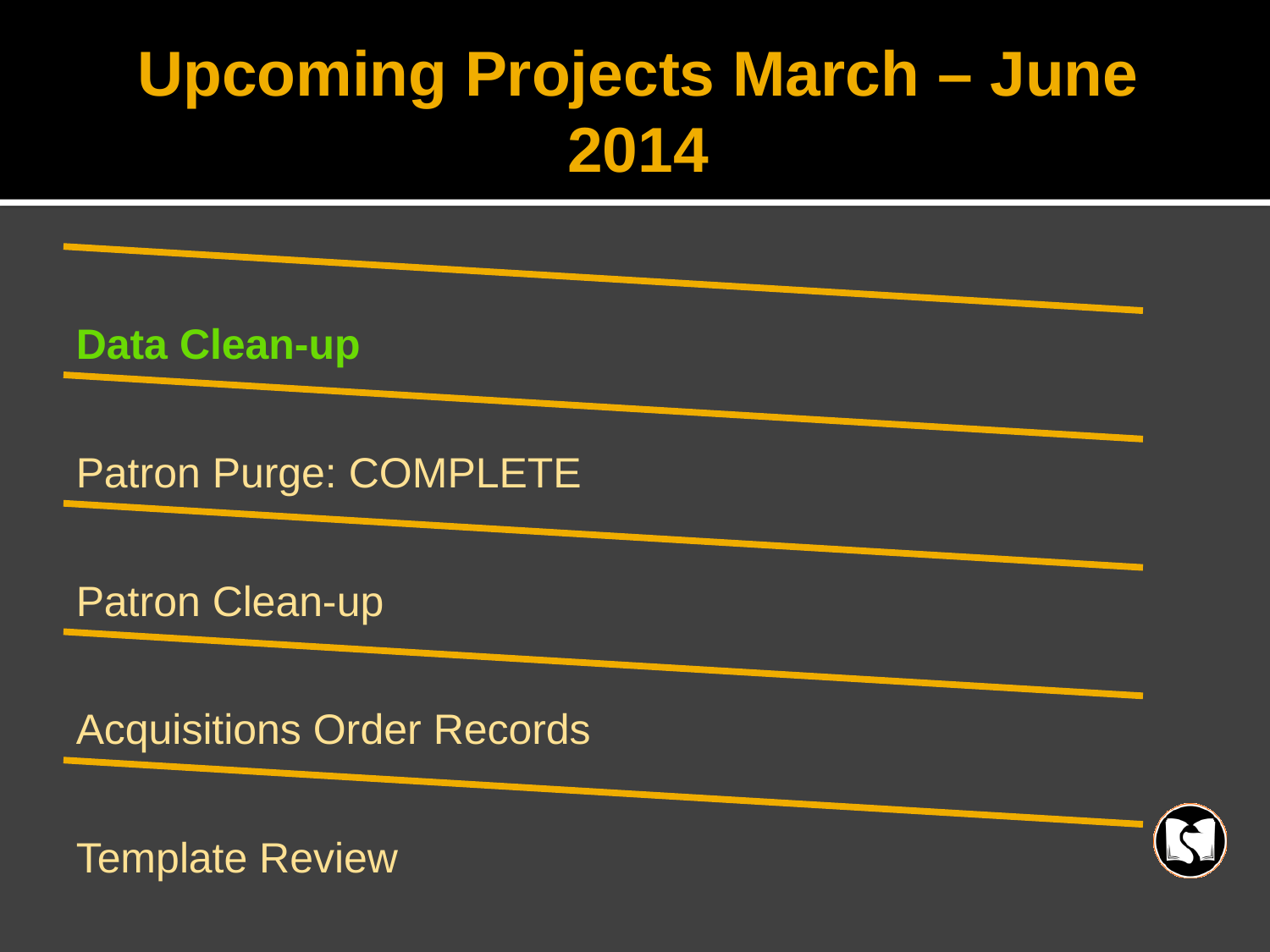

# Upcoming Projects March – June 2014
Data Clean-up
Template Review
Acquisitions Order Records
Patron Purge: COMPLETE
Patron Clean-up